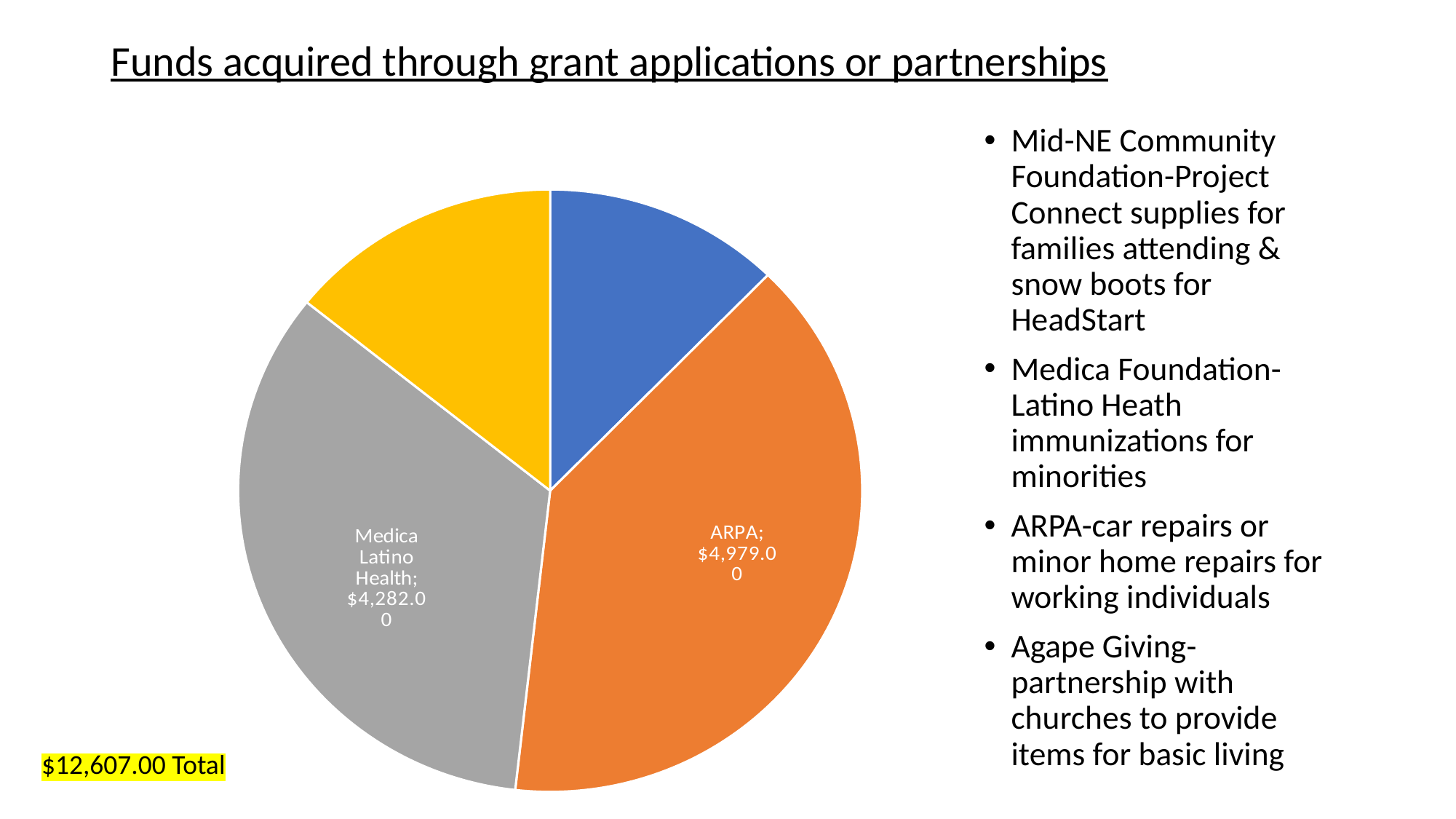

# Funds acquired through grant applications or partnerships

### Chart

| Category |  Additional funds for local supports |
|---|---|
| Agape Giving | 1550.0 |
| ARPA | 4979.0 |
| Medica Latino Health | 4282.0 |
| Mid-Ne Project Connect | 1796.0 |
Mid-NE Community Foundation-Project Connect supplies for families attending & snow boots for HeadStart
Medica Foundation-Latino Heath immunizations for minorities
ARPA-car repairs or minor home repairs for working individuals
Agape Giving-partnership with churches to provide items for basic living
$12,607.00 Total